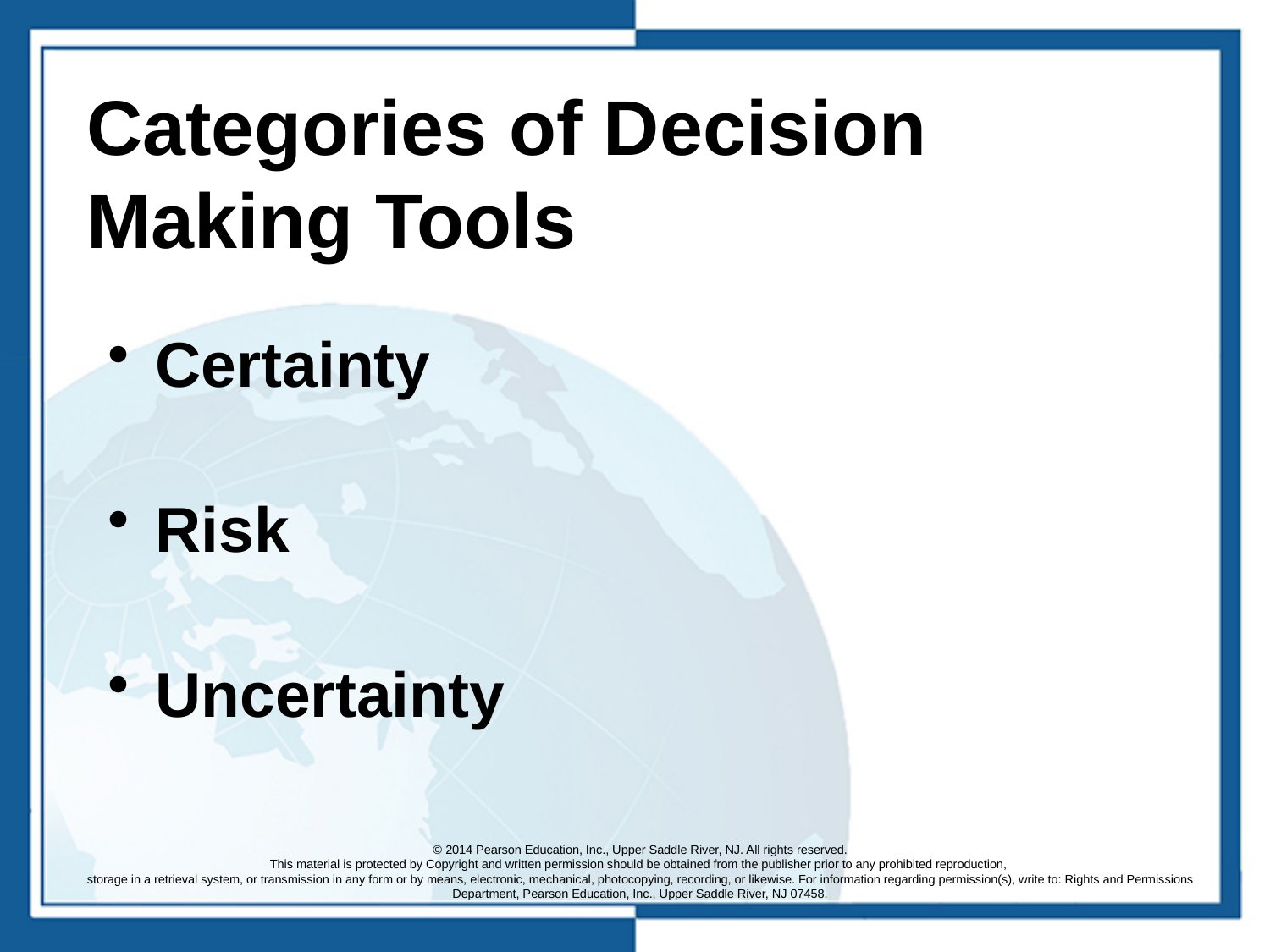

# Categories of Decision Making Tools
Certainty
Risk
Uncertainty